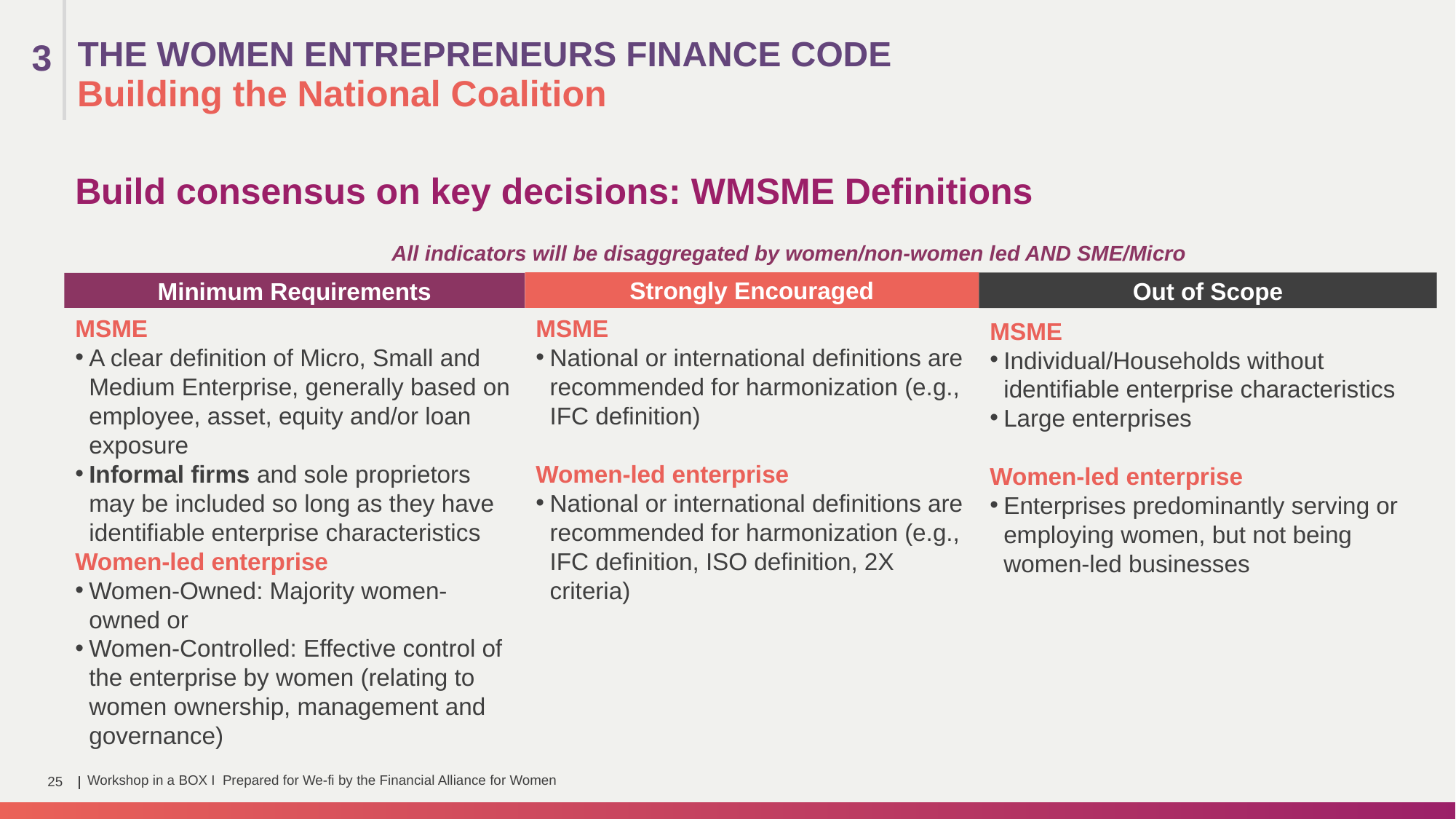

THE WOMEN ENTREPRENEURS FINANCE CODE
3
Building the National Coalition
Build consensus on key decisions: WMSME Definitions
All indicators will be disaggregated by women/non-women led AND SME/Micro
Strongly Encouraged
Out of Scope
Minimum Requirements

MSME
Individual/Households without identifiable enterprise characteristics
Large enterprises

Women-led enterprise
Enterprises predominantly serving or employing women, but not being women-led businesses

MSME
National or international definitions are recommended for harmonization (e.g., IFC definition)

Women-led enterprise
National or international definitions are recommended for harmonization (e.g., IFC definition, ISO definition, 2X criteria)

MSME
A clear definition of Micro, Small and Medium Enterprise, generally based on employee, asset, equity and/or loan exposure
Informal firms and sole proprietors may be included so long as they have identifiable enterprise characteristics
Women-led enterprise
Women-Owned: Majority women-owned or
Women-Controlled: Effective control of the enterprise by women (relating to women ownership, management and governance)

Workshop in a BOX I  Prepared for We-fi by the Financial Alliance for Women
25